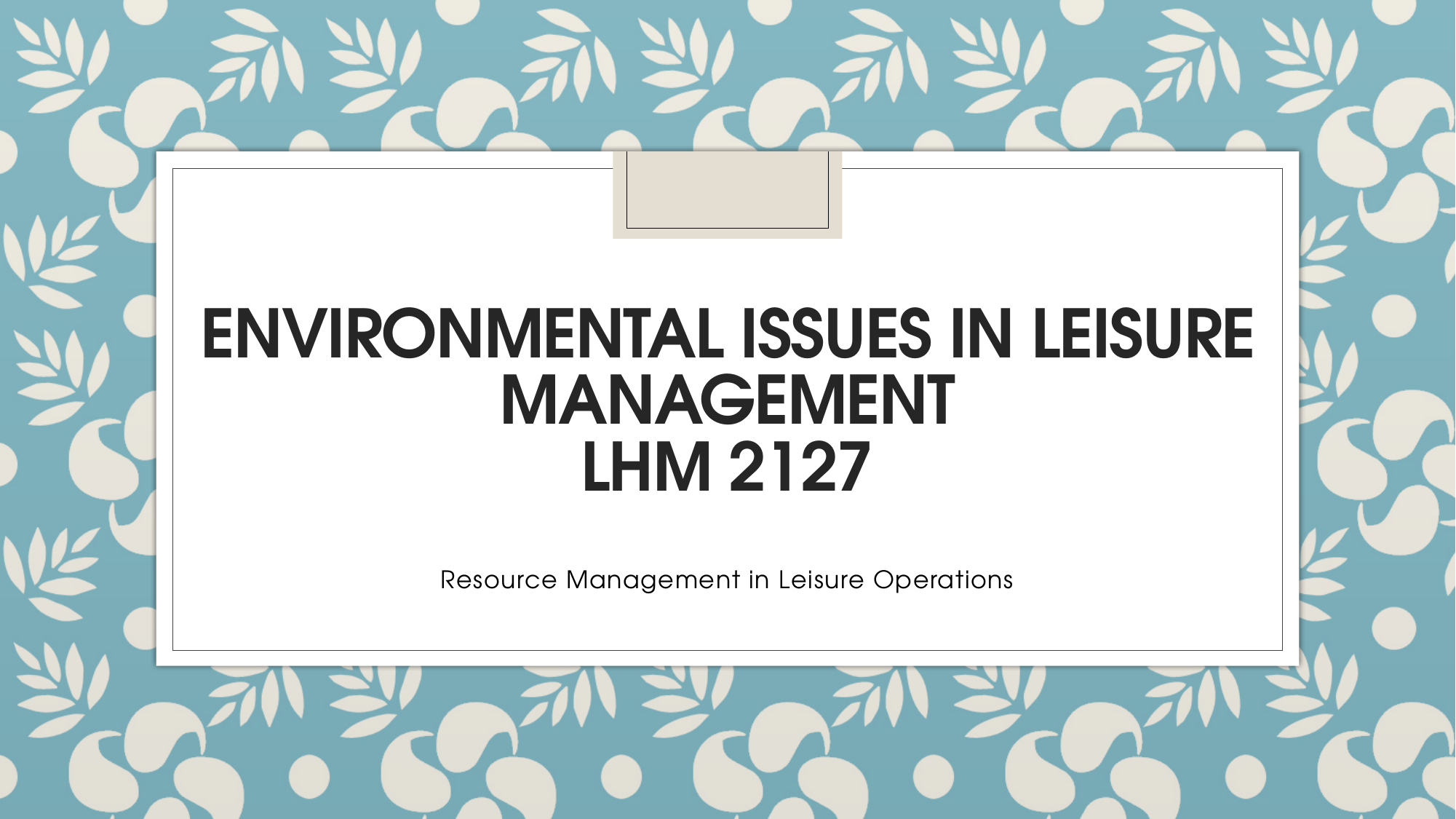

# ENVIRONMENTAL ISSUES IN LEISURE MANAGEMENT LHM 2127
Resource Management in Leisure Operations